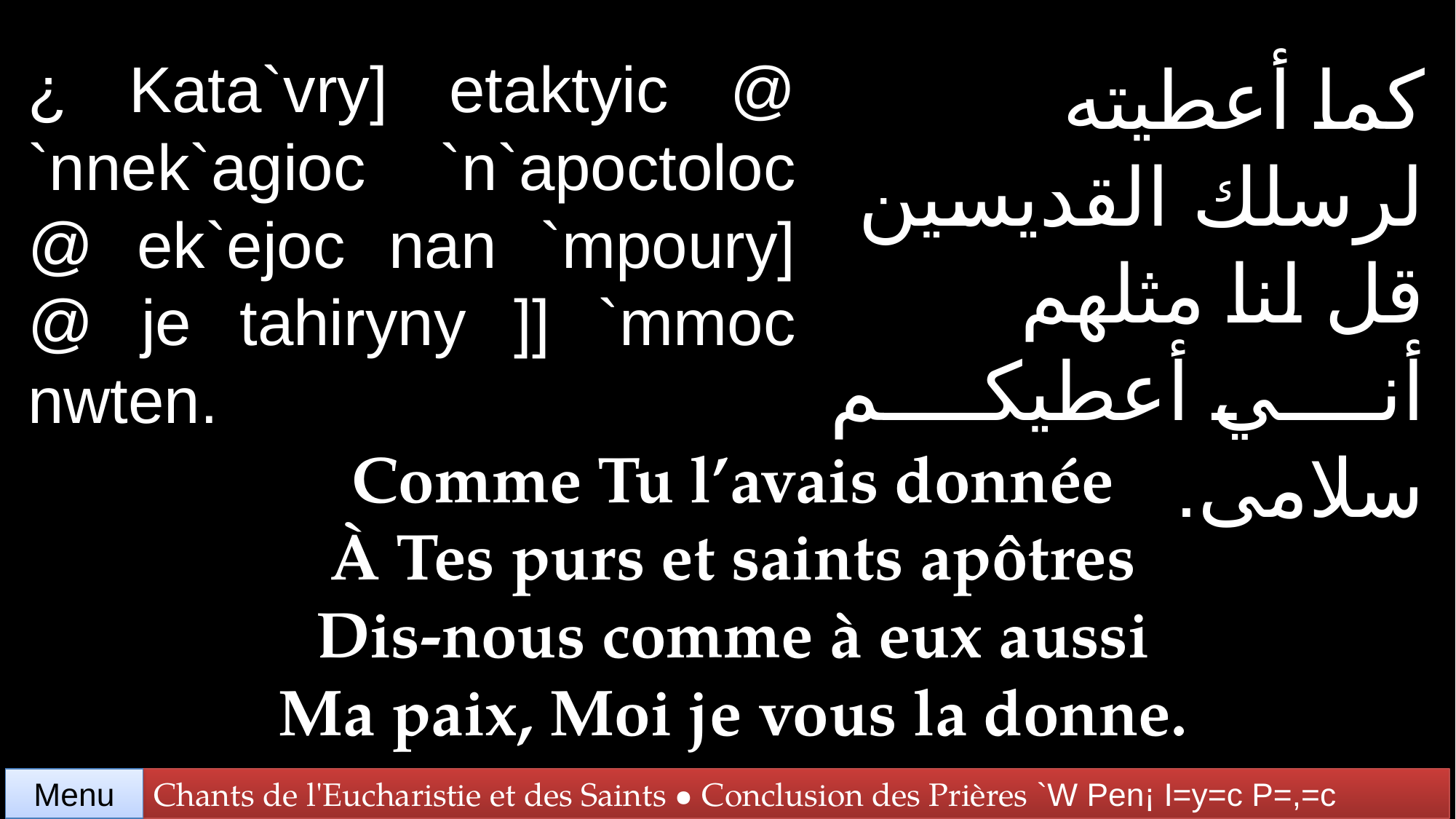

¿ Kata`vry] etaktyic @ `nnek`agioc `n`apoctoloc @ ek`ejoc nan `mpoury] @ je tahiryny ]] `mmoc nwten.
كما أعطيته
لرسلك القديسين
قل لنا مثلهم
أني أعطيكم سلامى.
Comme Tu l’avais donnée
À Tes purs et saints apôtres
Dis-nous comme à eux aussi
Ma paix, Moi je vous la donne.
Chants de l'Eucharistie et des Saints • Conclusion des Prières `W Pen¡ I=y=c P=,=c
Menu